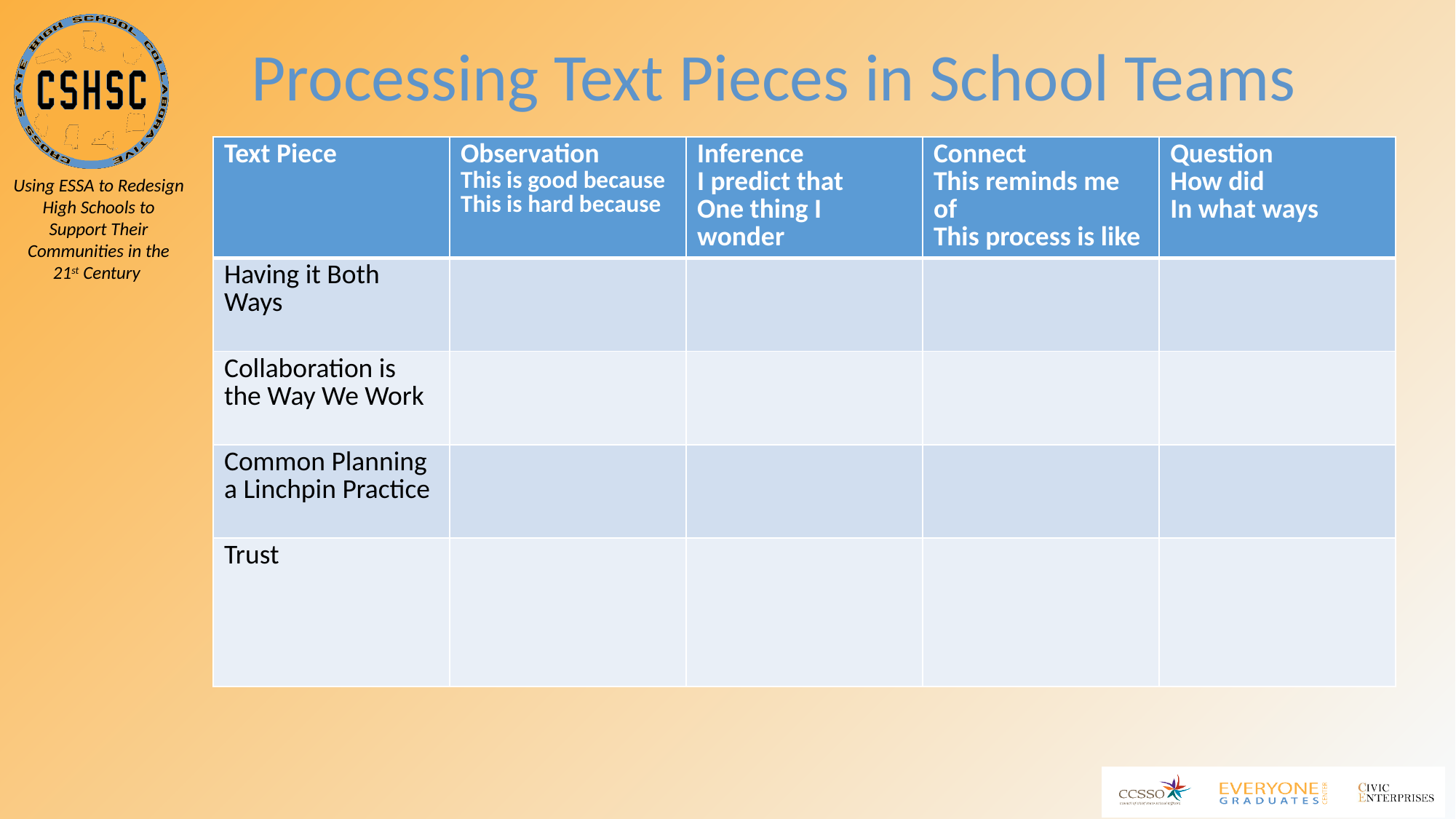

# Processing Text Pieces in School Teams
| Text Piece | Observation This is good because This is hard because | Inference I predict that One thing I wonder | Connect This reminds me of This process is like | Question How did In what ways |
| --- | --- | --- | --- | --- |
| Having it Both Ways |  |  |  |  |
| Collaboration is the Way We Work |  |  |  |  |
| Common Planning a Linchpin Practice |  |  |  |  |
| Trust |  |  |  |  |